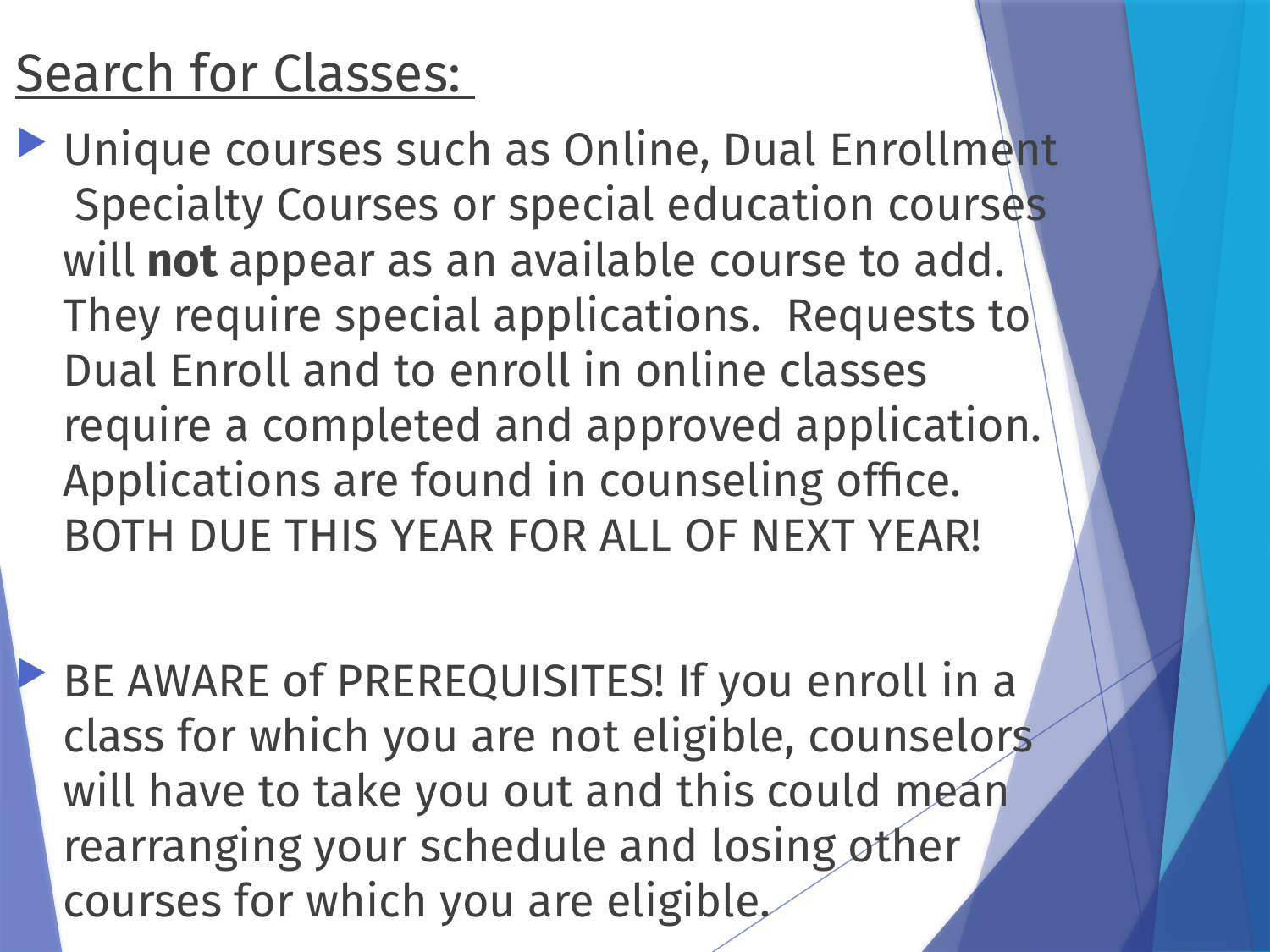

Search for Classes:
Unique courses such as Online, Dual Enrollment  Specialty Courses or special education courses will not appear as an available course to add.  They require special applications.  Requests to Dual Enroll and to enroll in online classes require a completed and approved application. Applications are found in counseling office.  BOTH DUE THIS YEAR FOR ALL OF NEXT YEAR!

BE AWARE of PREREQUISITES! If you enroll in a class for which you are not eligible, counselors will have to take you out and this could mean rearranging your schedule and losing other courses for which you are eligible.